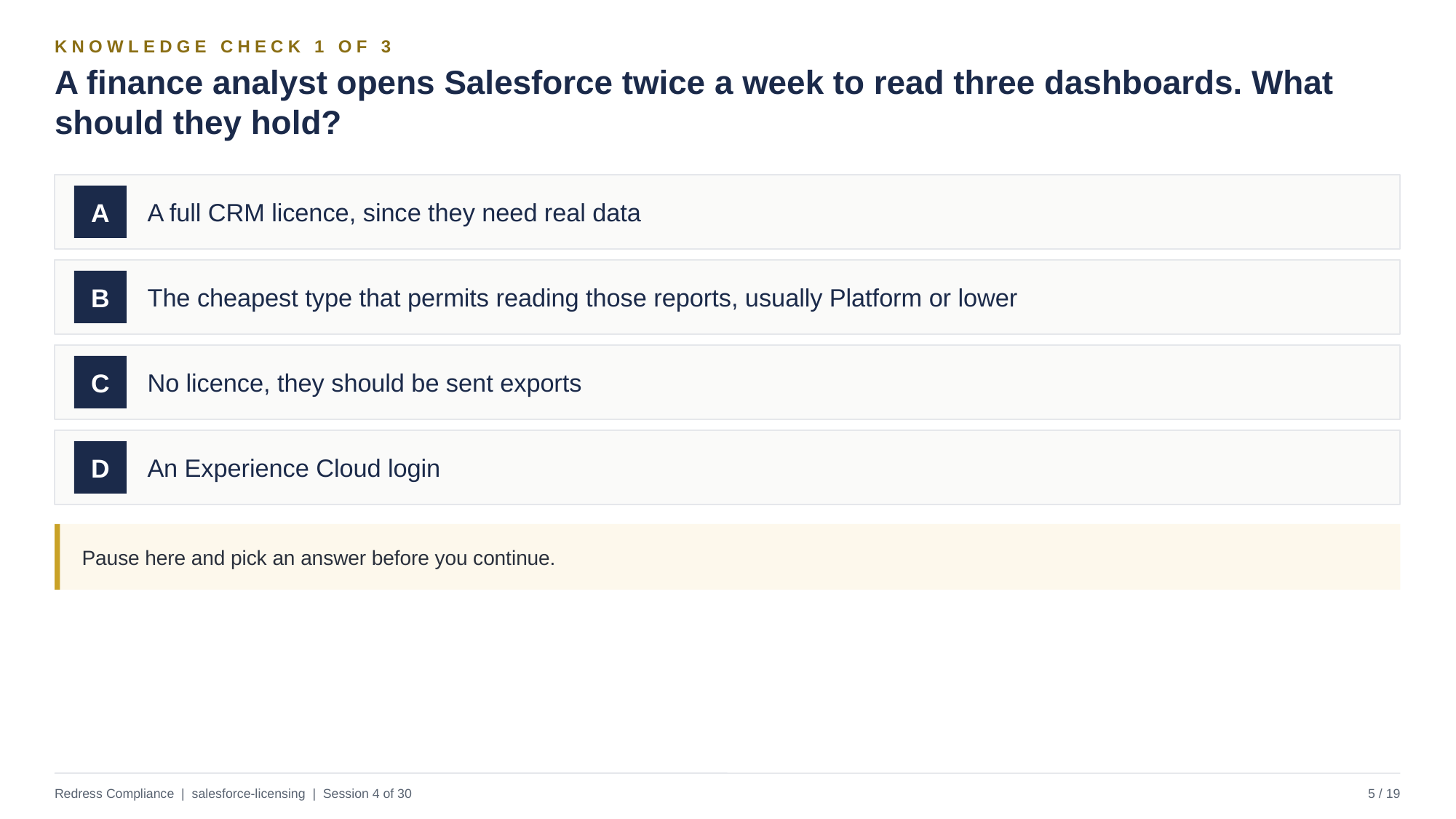

KNOWLEDGE CHECK 1 OF 3
A finance analyst opens Salesforce twice a week to read three dashboards. What should they hold?

A full CRM licence, since they need real data

A

The cheapest type that permits reading those reports, usually Platform or lower

B

No licence, they should be sent exports

C

An Experience Cloud login

D

Pause here and pick an answer before you continue.

Redress Compliance  |  salesforce-licensing  |  Session 4 of 30
5 / 19